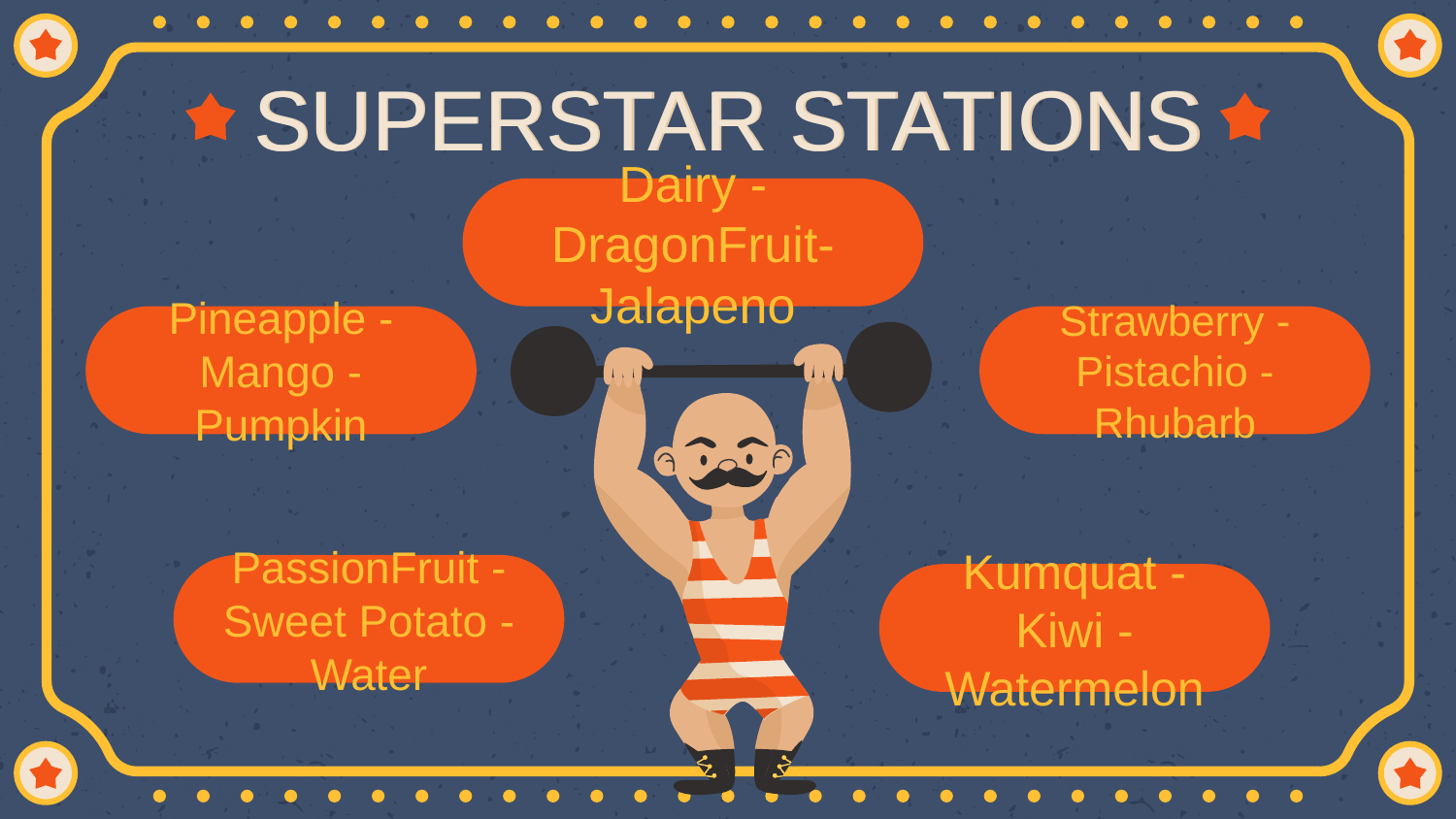

# SUPERSTAR STATIONS

Dairy - DragonFruit- Jalapeno
Pineapple - Mango - Pumpkin
Strawberry - Pistachio - Rhubarb

PassionFruit - Sweet Potato - Water
Kumquat - Kiwi - Watermelon